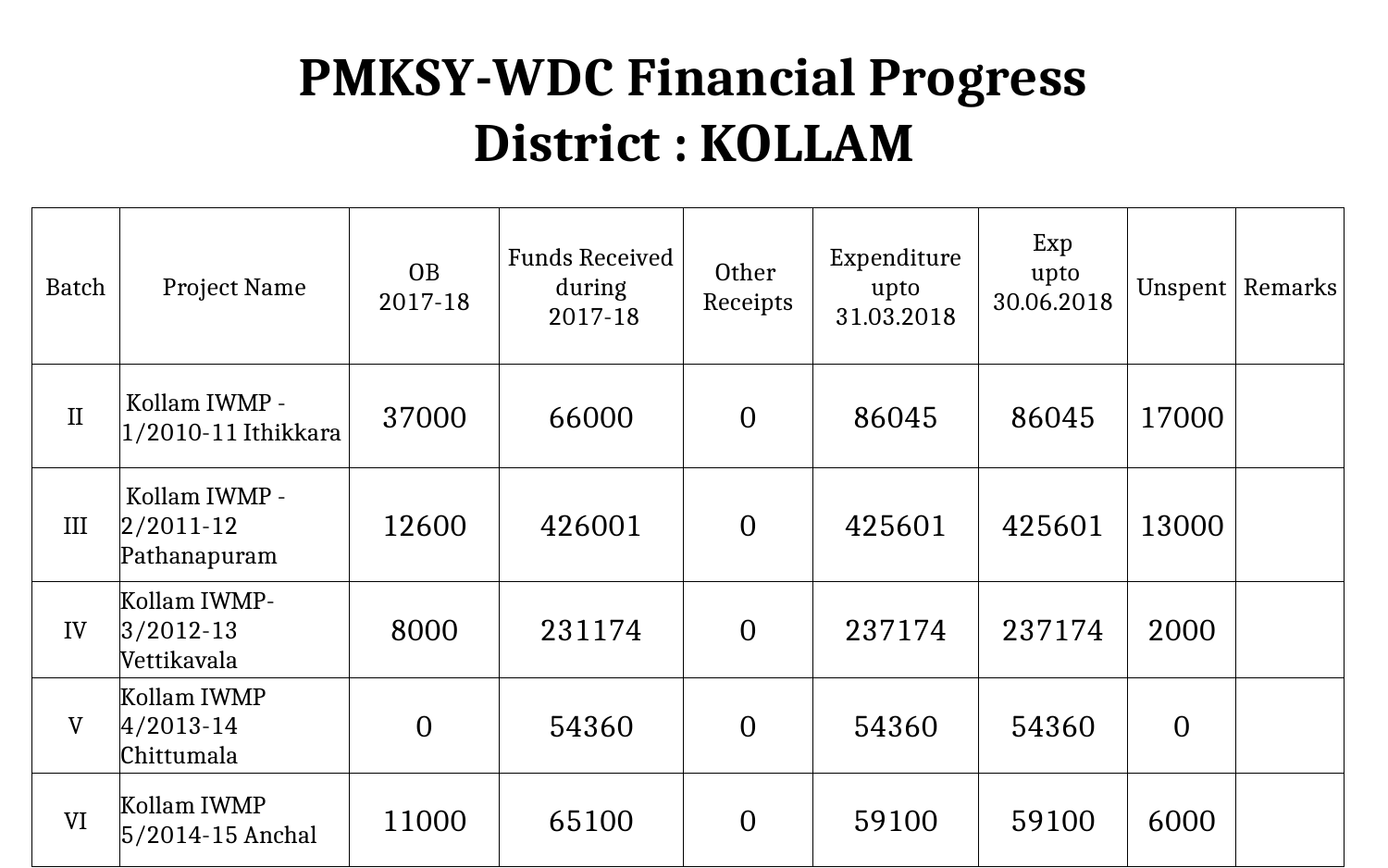

# PMKSY-WDC Financial Progress District : KOLLAM
| Batch | Project Name | OB 2017-18 | Funds Received during 2017-18 | Other Receipts | Expenditure upto 31.03.2018 | Exp upto 30.06.2018 | Unspent | Remarks |
| --- | --- | --- | --- | --- | --- | --- | --- | --- |
| II | Kollam IWMP -1/2010-11 Ithikkara | 37000 | 66000 | 0 | 86045 | 86045 | 17000 |  |
| III | Kollam IWMP -2/2011-12 Pathanapuram | 12600 | 426001 | 0 | 425601 | 425601 | 13000 |  |
| IV | Kollam IWMP-3/2012-13 Vettikavala | 8000 | 231174 | 0 | 237174 | 237174 | 2000 |  |
| V | Kollam IWMP 4/2013-14 Chittumala | 0 | 54360 | 0 | 54360 | 54360 | 0 |  |
| VI | Kollam IWMP 5/2014-15 Anchal | 11000 | 65100 | 0 | 59100 | 59100 | 6000 |  |